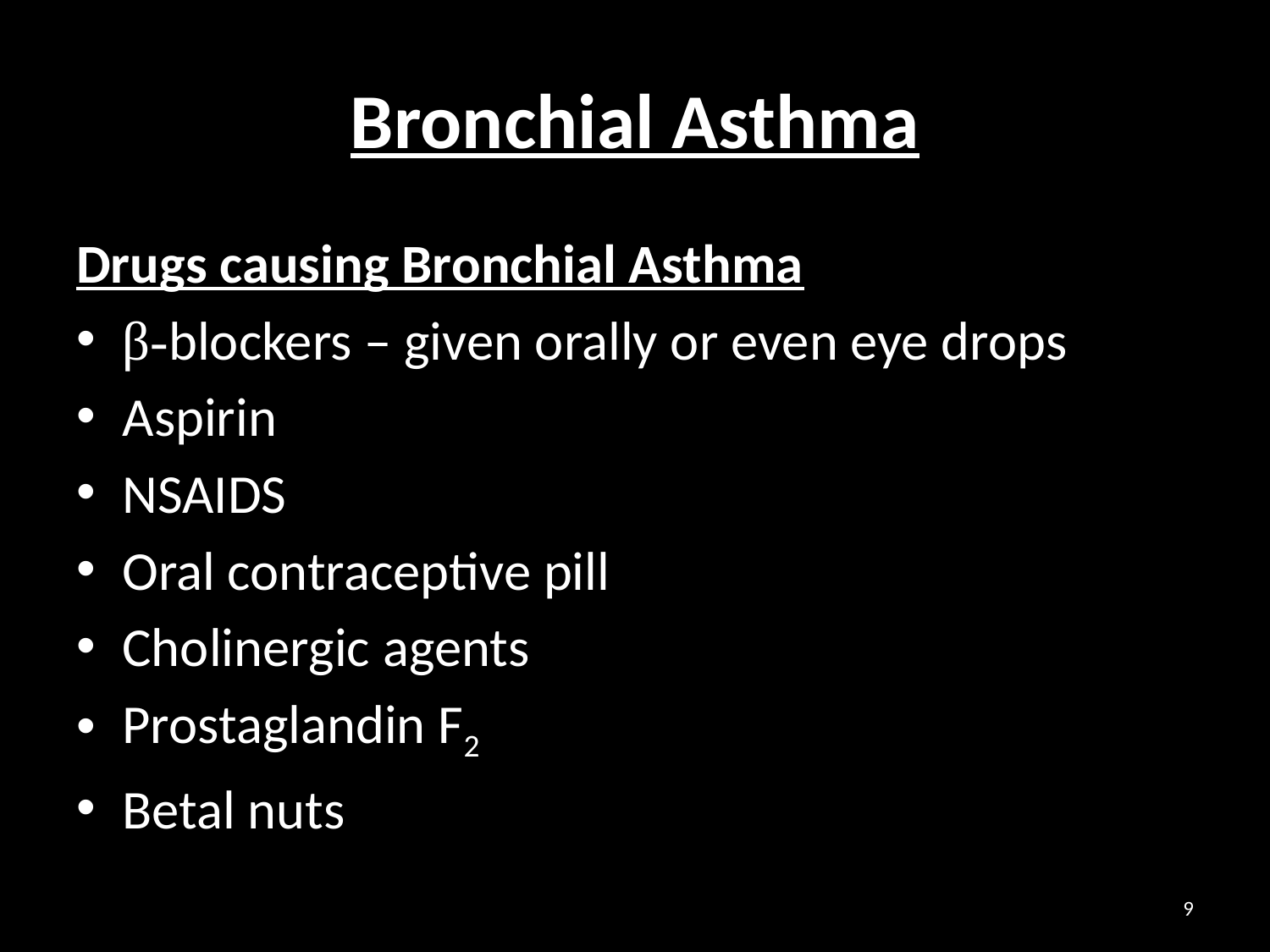

# Bronchial Asthma
Drugs causing Bronchial Asthma
β-blockers – given orally or even eye drops
Aspirin
NSAIDS
Oral contraceptive pill
Cholinergic agents
Prostaglandin F2
Betal nuts
9